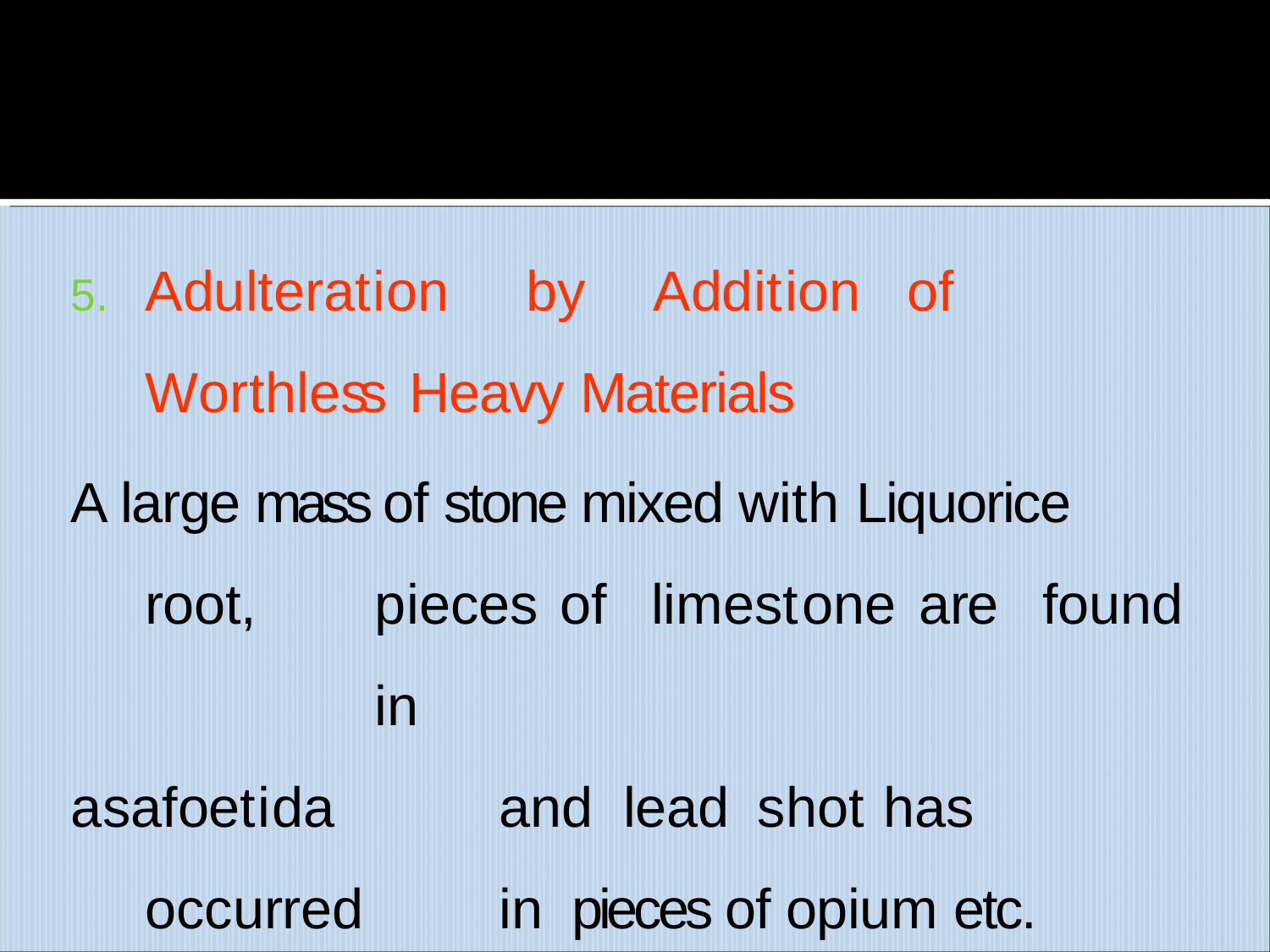

5.	Adulteration	by	Addition	of	Worthless  Heavy Materials
A large mass of stone mixed with Liquorice  root,	pieces	of	limestone	are	found	in
asafoetida	and	lead	shot	has	occurred	in  pieces of opium etc.